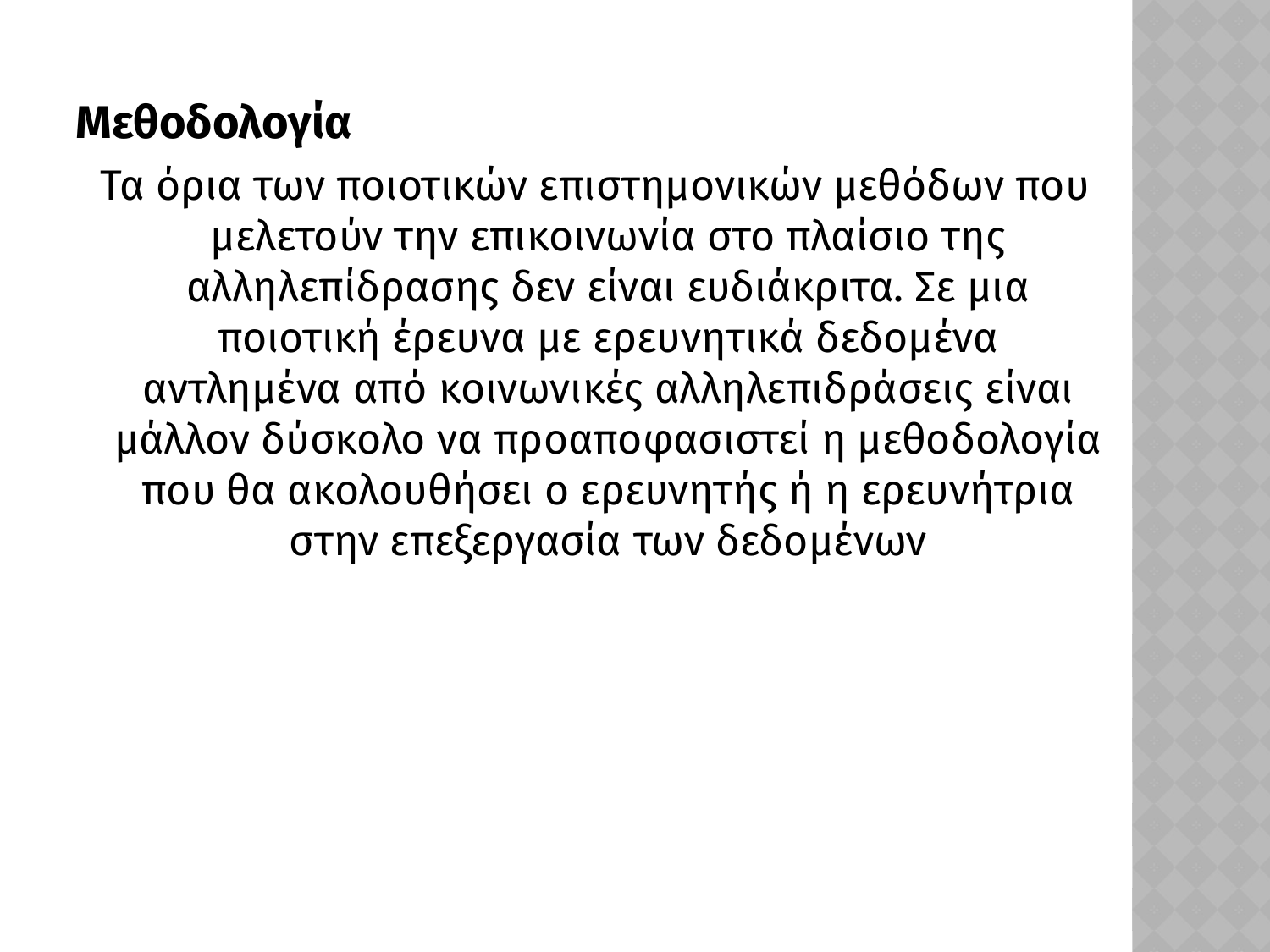

Μεθοδολογία
 Τα όρια των ποιοτικών επιστημονικών μεθόδων που μελετούν την επικοινωνία στο πλαίσιο της αλληλεπίδρασης δεν είναι ευδιάκριτα. Σε μια ποιοτική έρευνα με ερευνητικά δεδομένα αντλημένα από κοινωνικές αλληλεπιδράσεις είναι μάλλον δύσκολο να προαποφασιστεί η μεθοδολογία που θα ακολουθήσει ο ερευνητής ή η ερευνήτρια στην επεξεργασία των δεδομένων